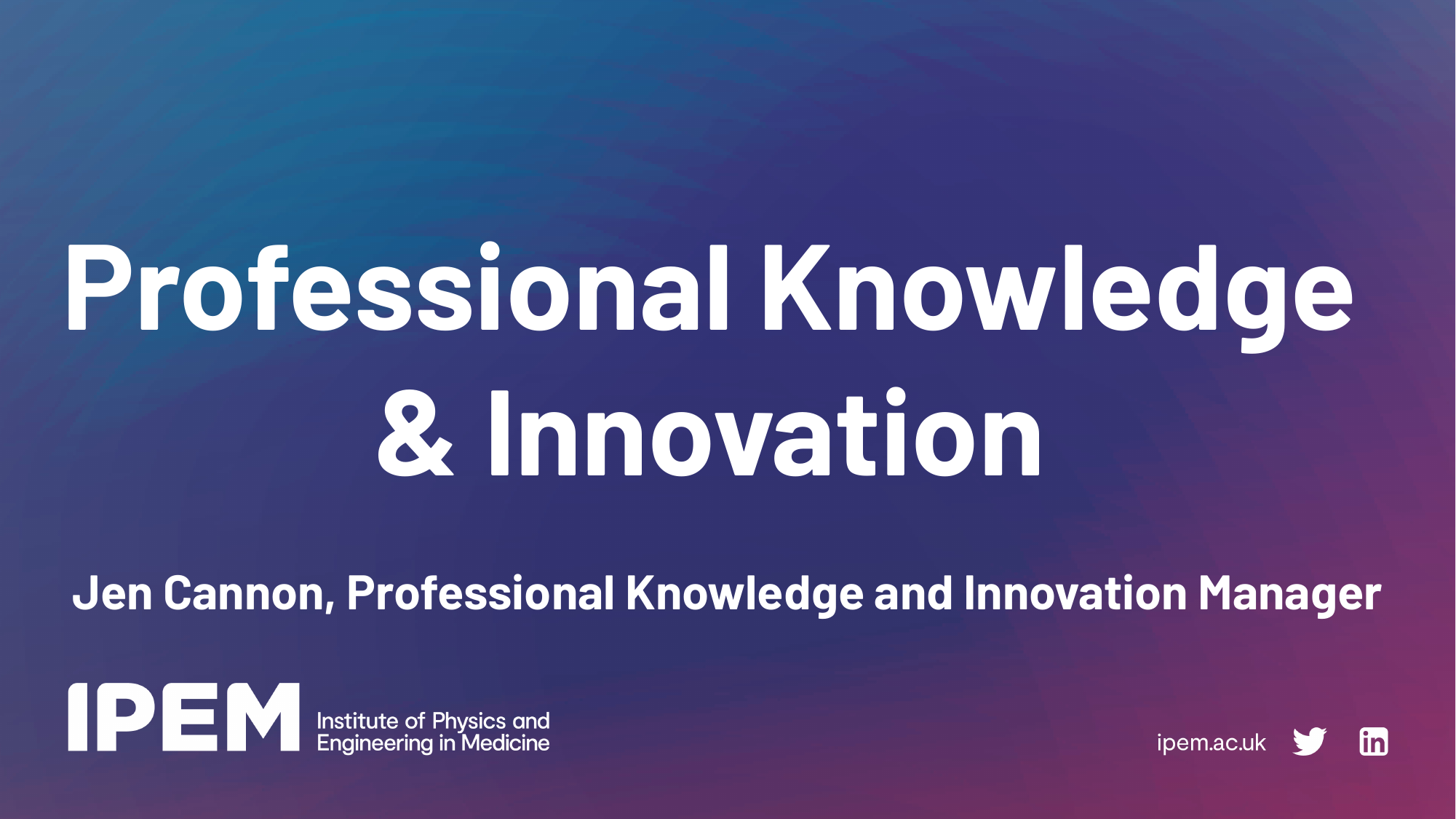

#
Professional Knowledge & Innovation
Jen Cannon, Professional Knowledge and Innovation Manager